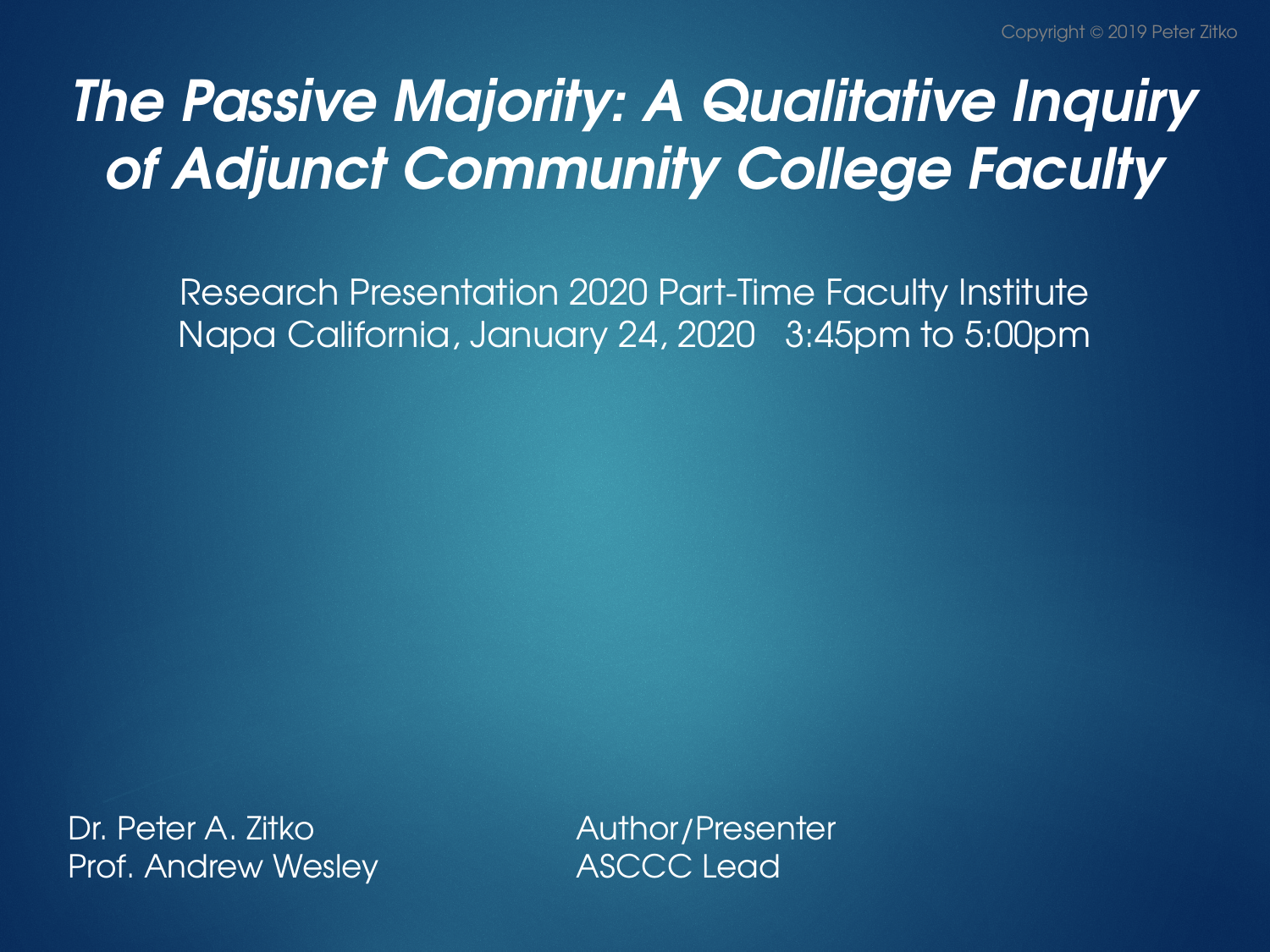

Copyright © 2019 Peter Zitko
The Passive Majority: A Qualitative Inquiry
of Adjunct Community College Faculty
Research Presentation 2020 Part-Time Faculty Institute
Napa California, January 24, 2020   3:45pm to 5:00pm
Dr. Peter A. Zitko 		Author/Presenter
Prof. Andrew Wesley		ASCCC Lead